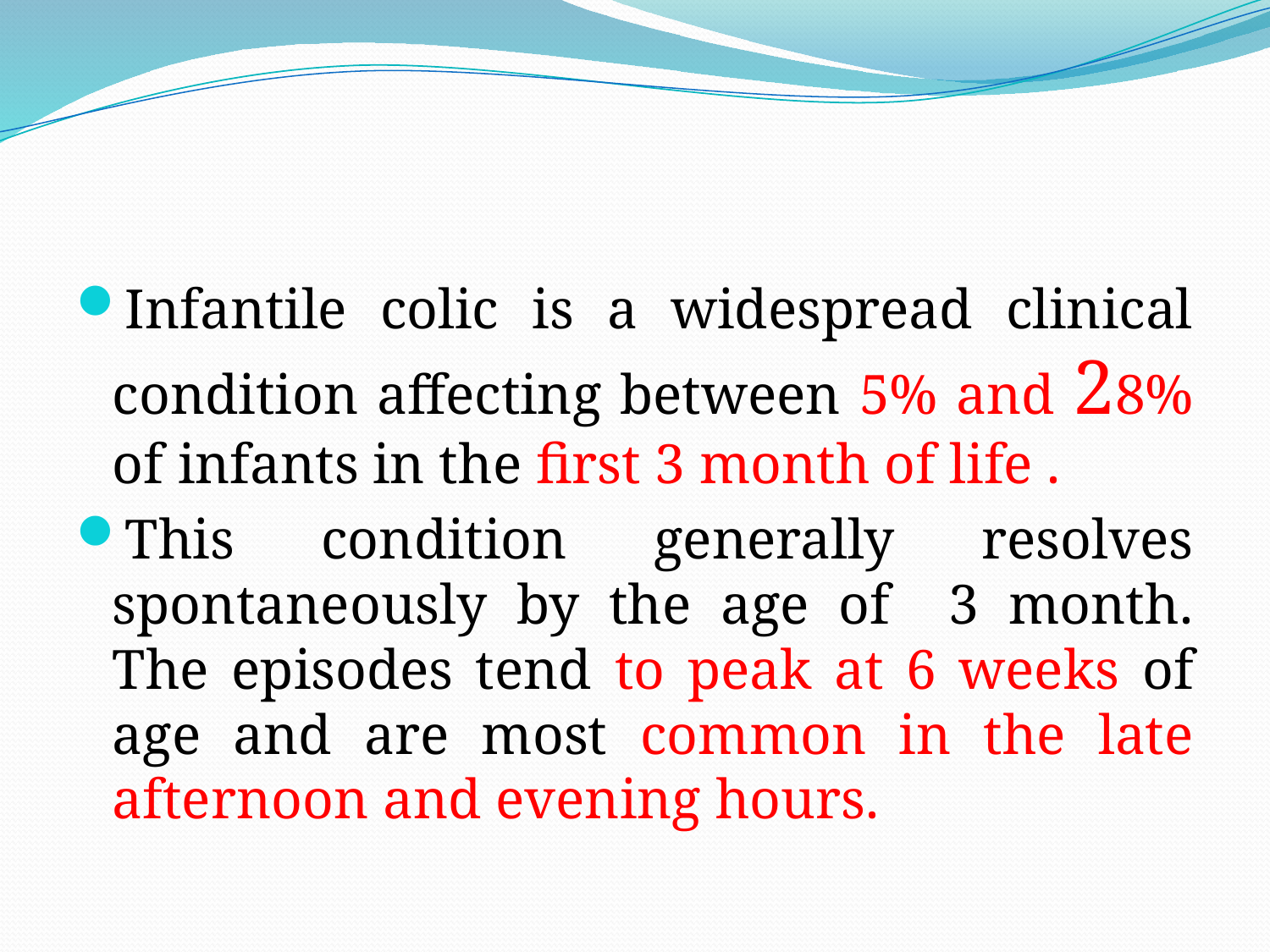

#
Infantile colic is a widespread clinical condition affecting between 5% and 28% of infants in the first 3 month of life .
This condition generally resolves spontaneously by the age of  3 month. The episodes tend to peak at 6 weeks of age and are most common in the late afternoon and evening hours.